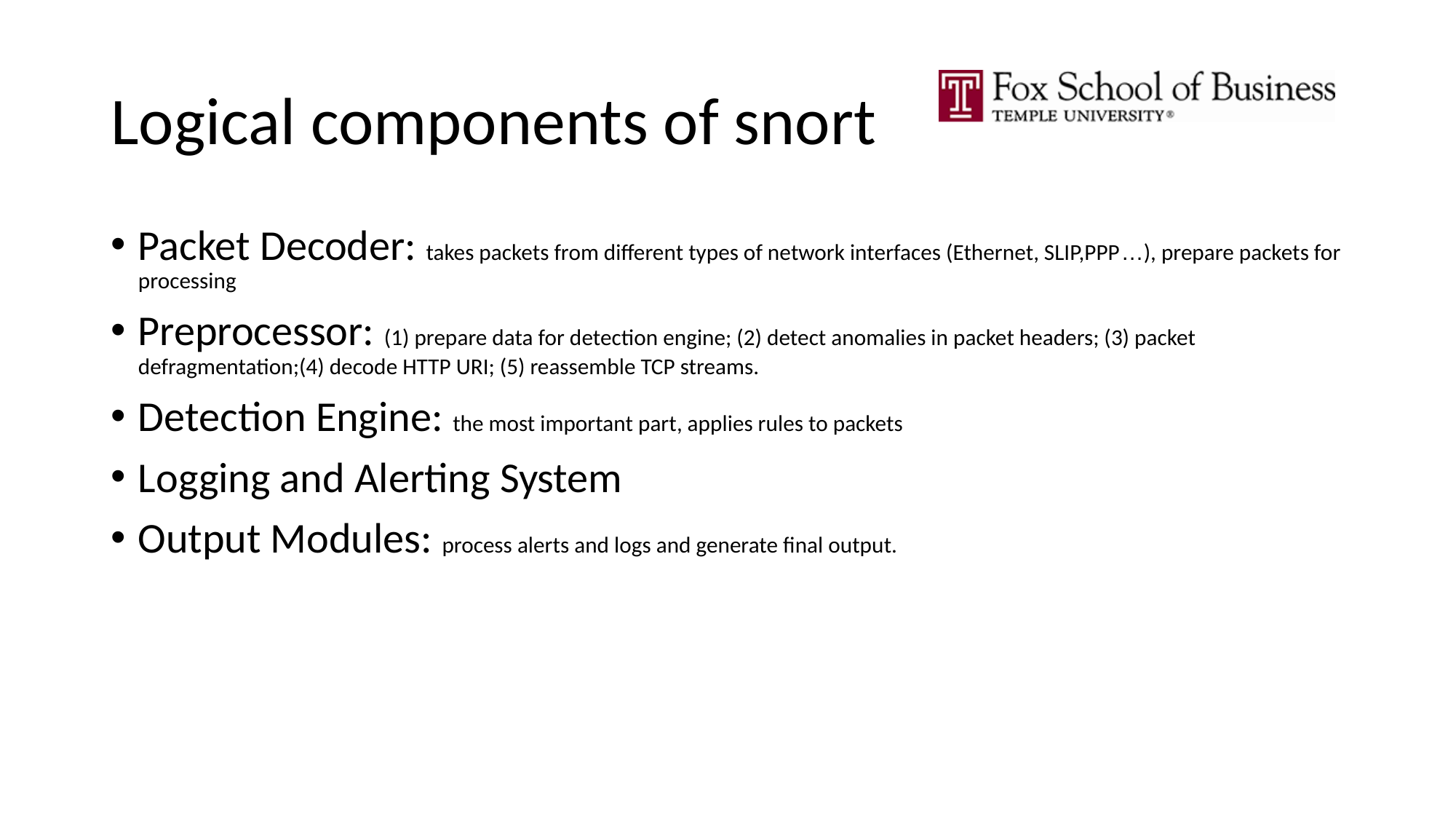

# Logical components of snort
Packet Decoder: takes packets from different types of network interfaces (Ethernet, SLIP,PPP…), prepare packets for processing
Preprocessor: (1) prepare data for detection engine; (2) detect anomalies in packet headers; (3) packet defragmentation;(4) decode HTTP URI; (5) reassemble TCP streams.
Detection Engine: the most important part, applies rules to packets
Logging and Alerting System
Output Modules: process alerts and logs and generate final output.